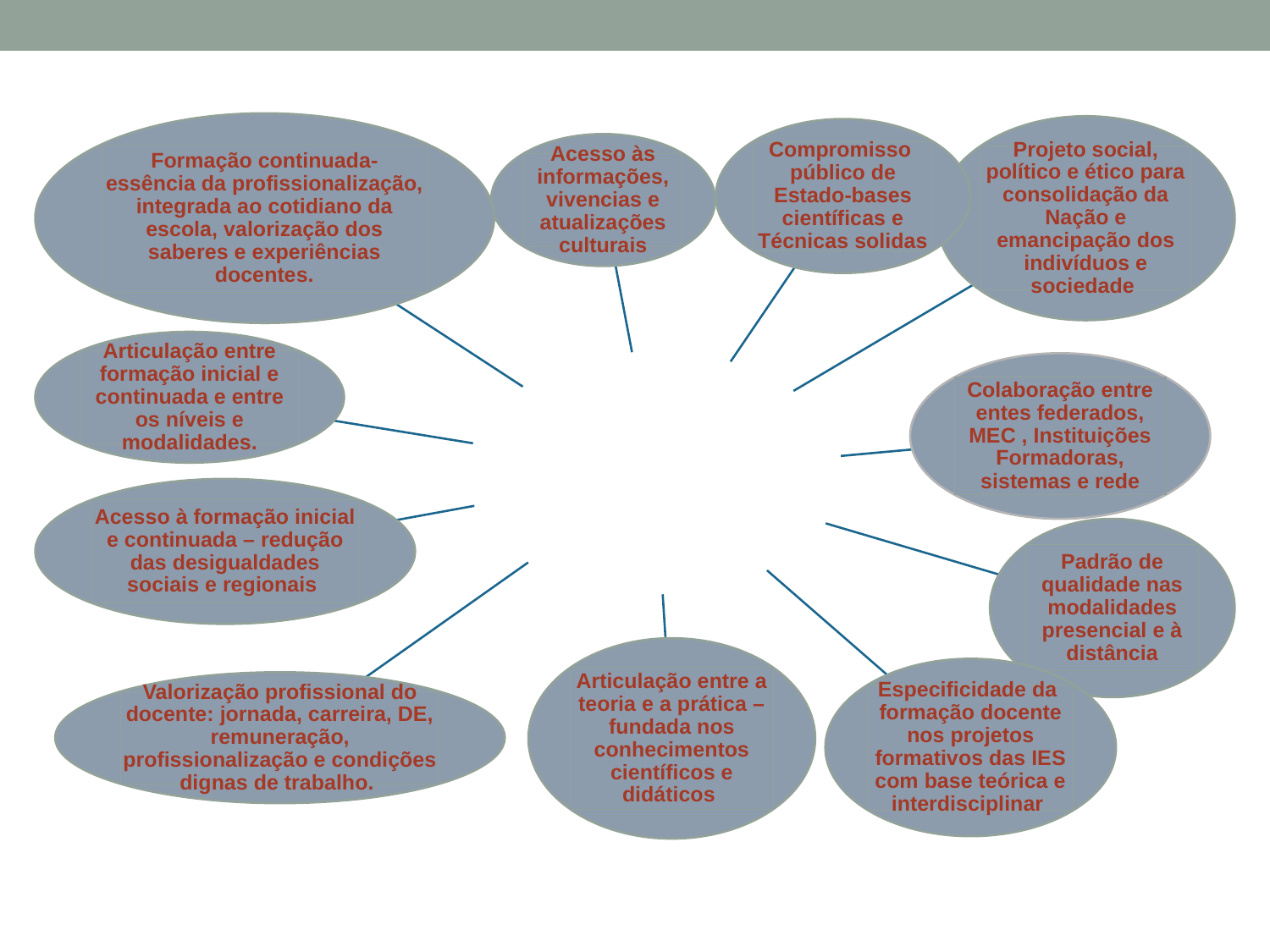

Formação continuada- essência da profissionalização, integrada ao cotidiano da escola, valorização dos saberes e experiências docentes.

Projeto social, político e ético para consolidação da Nação e emancipação dos indivíduos e sociedade

Compromisso  público de Estado-bases científicas e Técnicas solidas

Acesso às informações, vivencias e atualizações culturais

Articulação entre formação inicial e continuada e entre os níveis e modalidades.

Princípios: Política Nacional de Formação

Colaboração entre entes federados, MEC , Instituições Formadoras, sistemas e rede

Acesso à formação inicial e continuada – redução das desigualdades sociais e regionais

Padrão de qualidade nas modalidades presencial e à distância

Articulação entre a teoria e a prática – fundada nos conhecimentos científicos e didáticos

Especificidade da  formação docente nos projetos formativos das IES com base teórica e interdisciplinar

Valorização profissional do docente: jornada, carreira, DE, remuneração, profissionalização e condições dignas de trabalho.